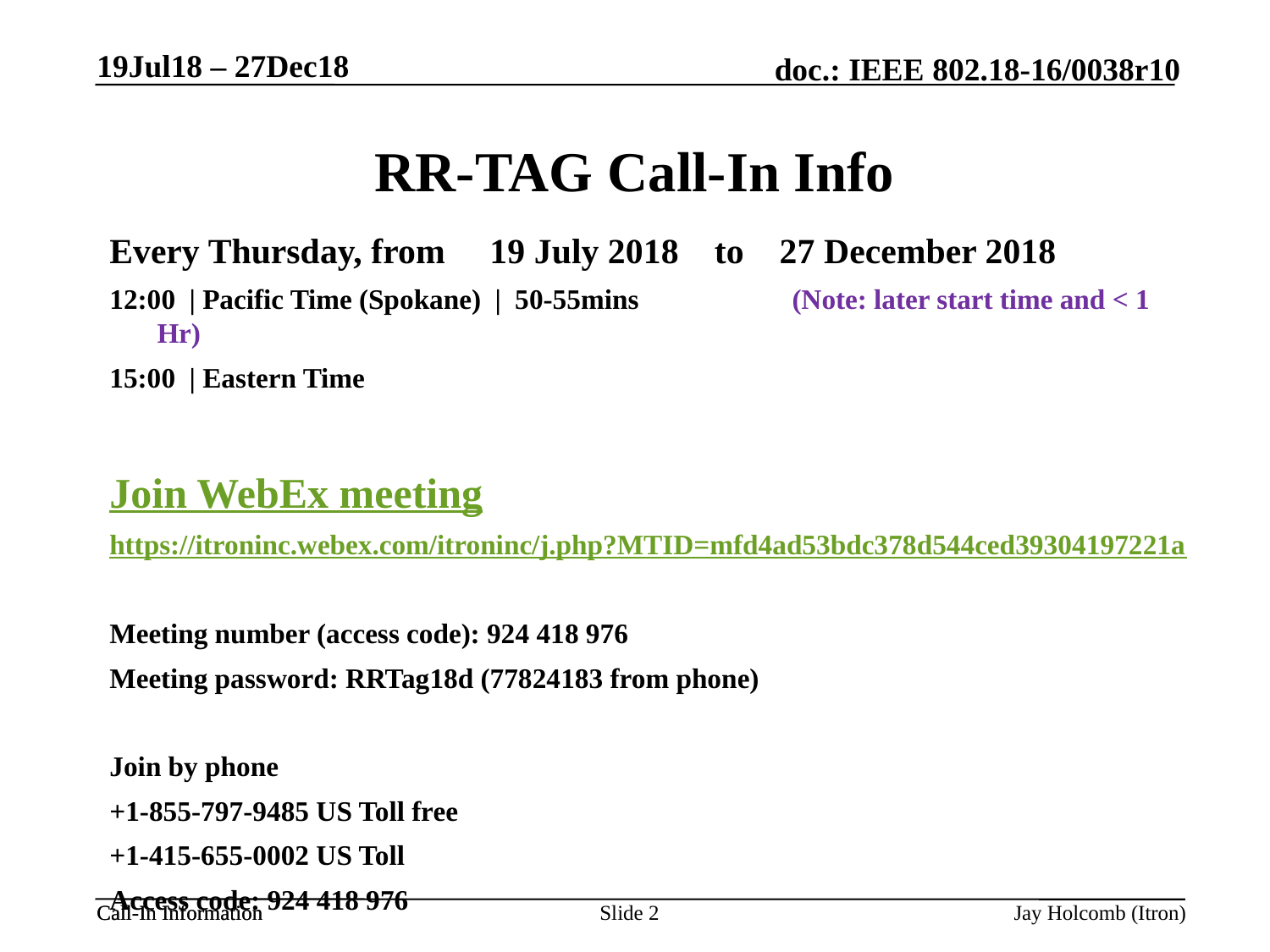

19Jul18 – 27Dec18
# RR-TAG Call-In Info
Every Thursday, from     19 July 2018    to    27 December 2018
12:00  | Pacific Time (Spokane)  |  50-55mins 		(Note: later start time and < 1 Hr)
15:00  | Eastern Time

Join WebEx meeting
https://itroninc.webex.com/itroninc/j.php?MTID=mfd4ad53bdc378d544ced39304197221a

Meeting number (access code): 924 418 976
Meeting password: RRTag18d (77824183 from phone)

Join by phone
+1-855-797-9485 US Toll free
+1-415-655-0002 US Toll
Access code: 924 418 976
Slide 2
Jay Holcomb (Itron)